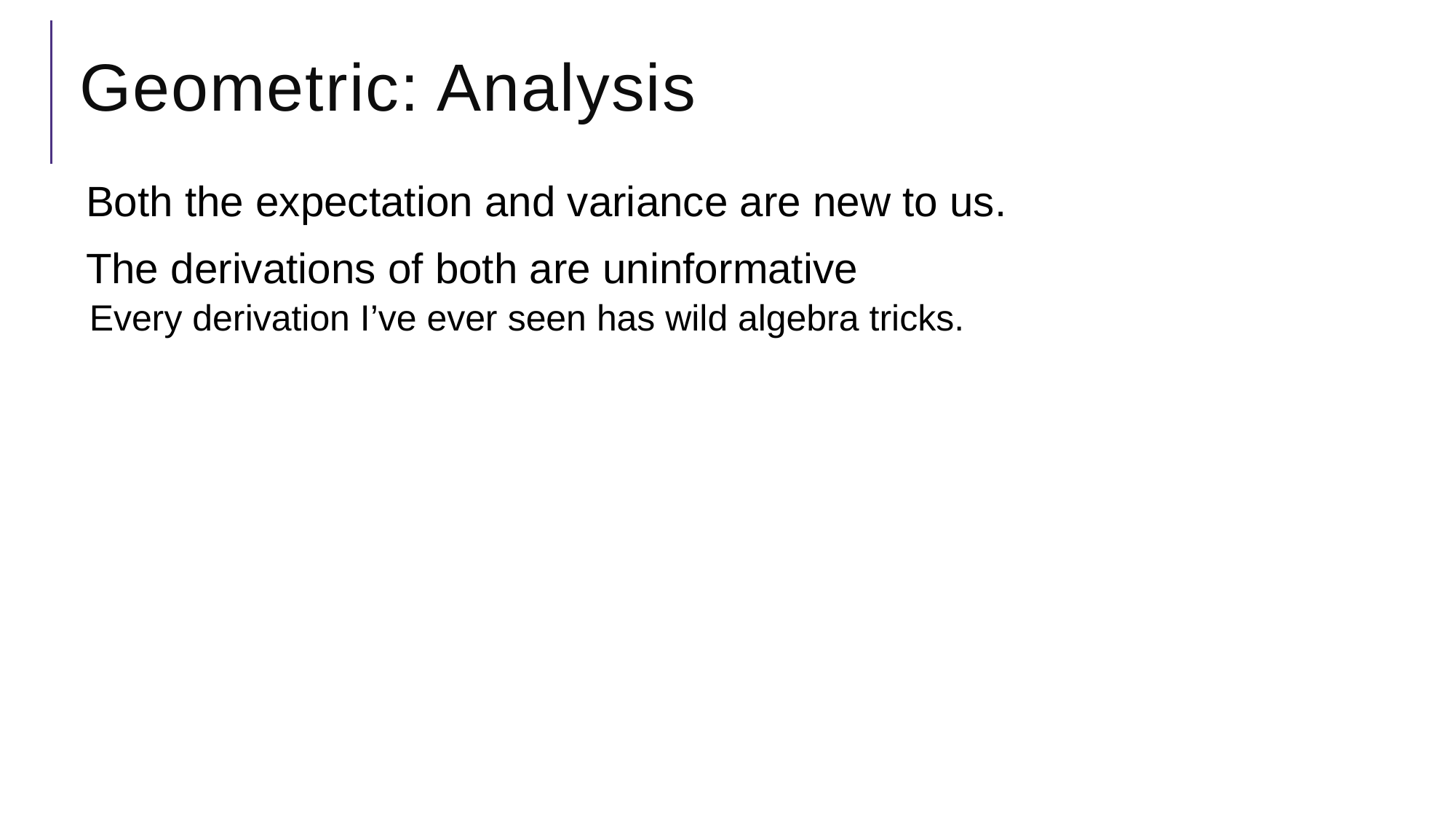

# Geometric: Analysis
Both the expectation and variance are new to us.
The derivations of both are uninformative
Every derivation I’ve ever seen has wild algebra tricks.